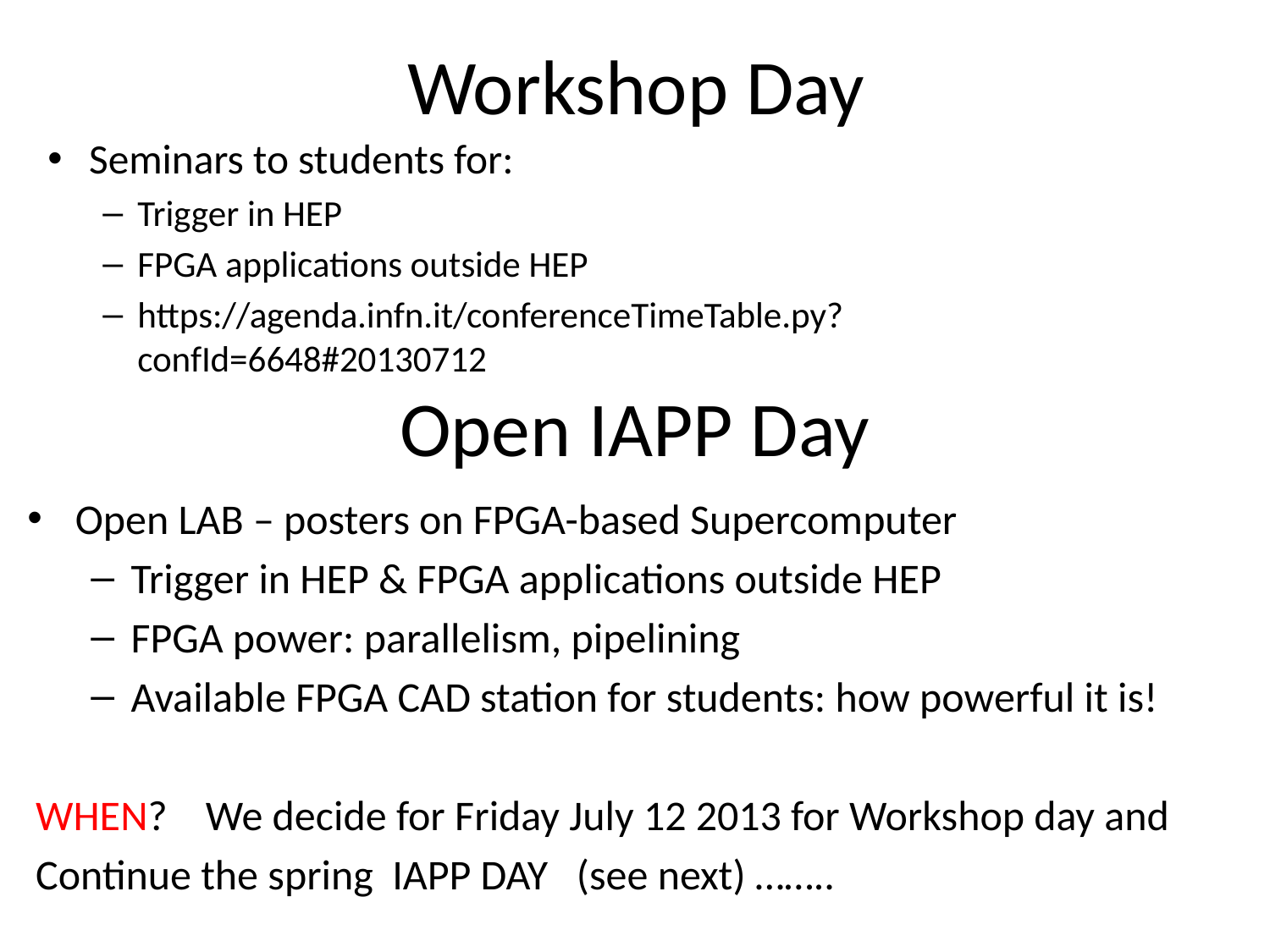

# Workshop Day
Seminars to students for:
Trigger in HEP
FPGA applications outside HEP
https://agenda.infn.it/conferenceTimeTable.py?confId=6648#20130712
Open IAPP Day
Open LAB – posters on FPGA-based Supercomputer
Trigger in HEP & FPGA applications outside HEP
FPGA power: parallelism, pipelining
Available FPGA CAD station for students: how powerful it is!

WHEN?    We decide for Friday July 12 2013 for Workshop day and
Continue the spring  IAPP DAY   (see next) ……..